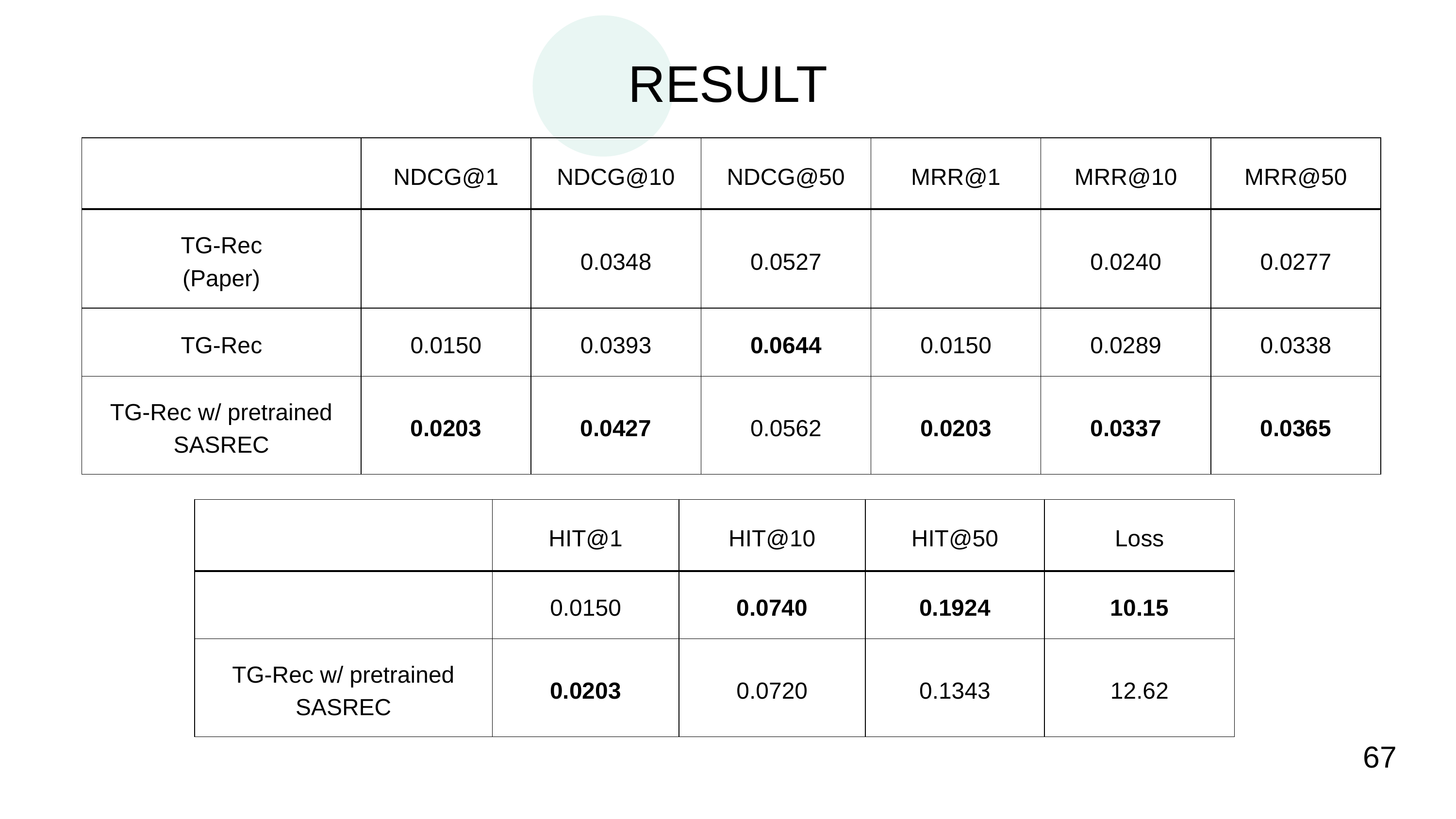

RESULT
|  | NDCG@1 | NDCG@10 | NDCG@50 | MRR@1 | MRR@10 | MRR@50 |
| --- | --- | --- | --- | --- | --- | --- |
| TG-Rec (Paper) |  | 0.0348 | 0.0527 |  | 0.0240 | 0.0277 |
| TG-Rec | 0.0150 | 0.0393 | 0.0644 | 0.0150 | 0.0289 | 0.0338 |
| TG-Rec w/ pretrained SASREC | 0.0203 | 0.0427 | 0.0562 | 0.0203 | 0.0337 | 0.0365 |
|  | HIT@1 | HIT@10 | HIT@50 | Loss |
| --- | --- | --- | --- | --- |
|  | 0.0150 | 0.0740 | 0.1924 | 10.15 |
| TG-Rec w/ pretrained SASREC | 0.0203 | 0.0720 | 0.1343 | 12.62 |
67